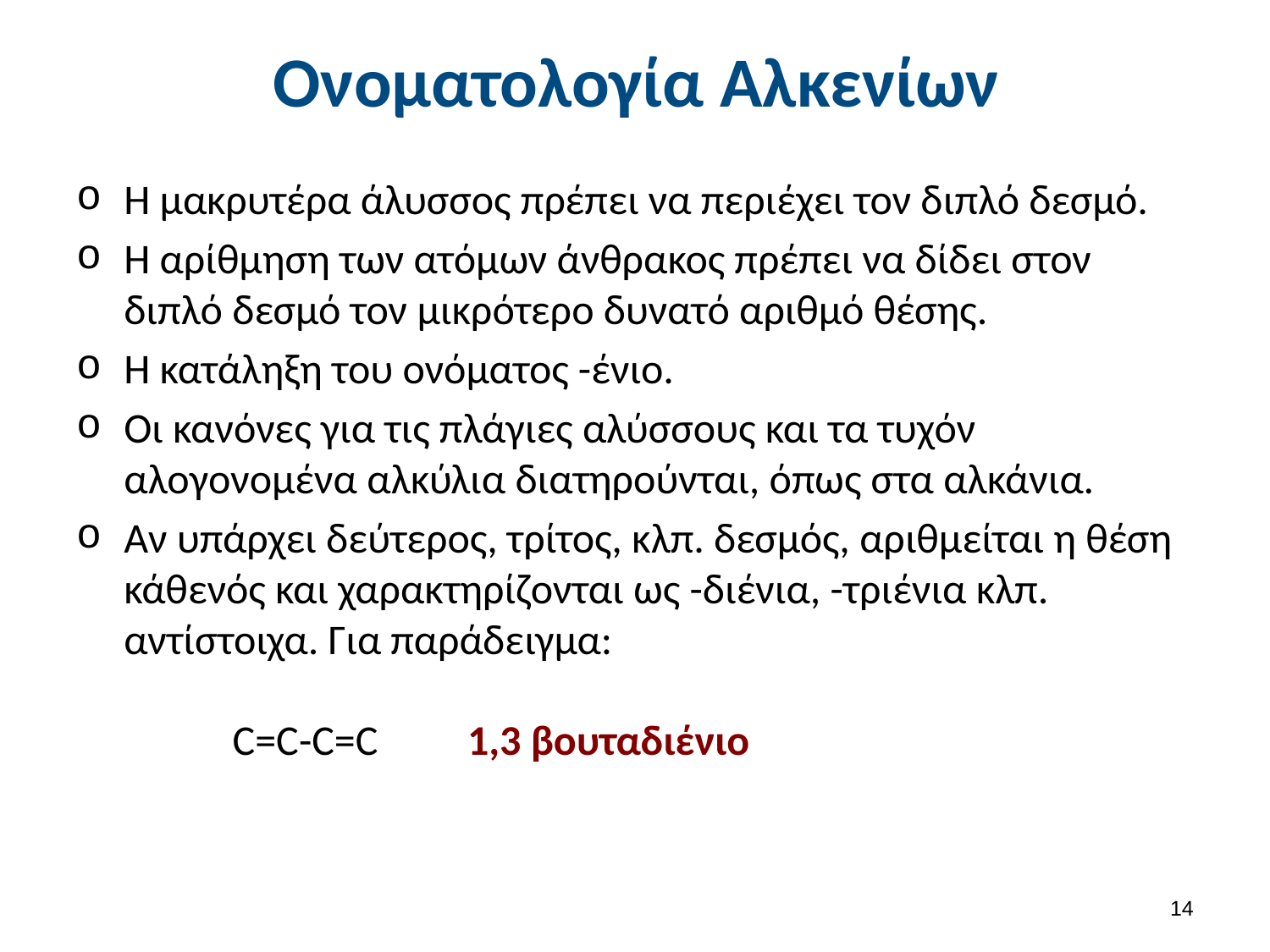

# Ονοματολογία Αλκενίων
Η μακρυτέρα άλυσσος πρέπει να περιέχει τον διπλό δεσμό.
Η αρίθμηση των ατόμων άνθρακος πρέπει να δίδει στον διπλό δεσμό τον μικρότερο δυνατό αριθμό θέσης.
Η κατάληξη του ονόματος -ένιο.
Οι κανόνες για τις πλάγιες αλύσσους και τα τυχόν αλογoνομένα αλκύλια διατηρούνται, όπως στα αλκάνια.
Αν υπάρχει δεύτερος, τρίτος, κλπ. δεσμός, αριθμείται η θέση κάθενός και χαρακτηρίζονται ως -διένια, -τριένια κλπ. αντίστοιχα. Για παράδειγμα:
C=C-C=C
1,3 βουταδιένιο
14